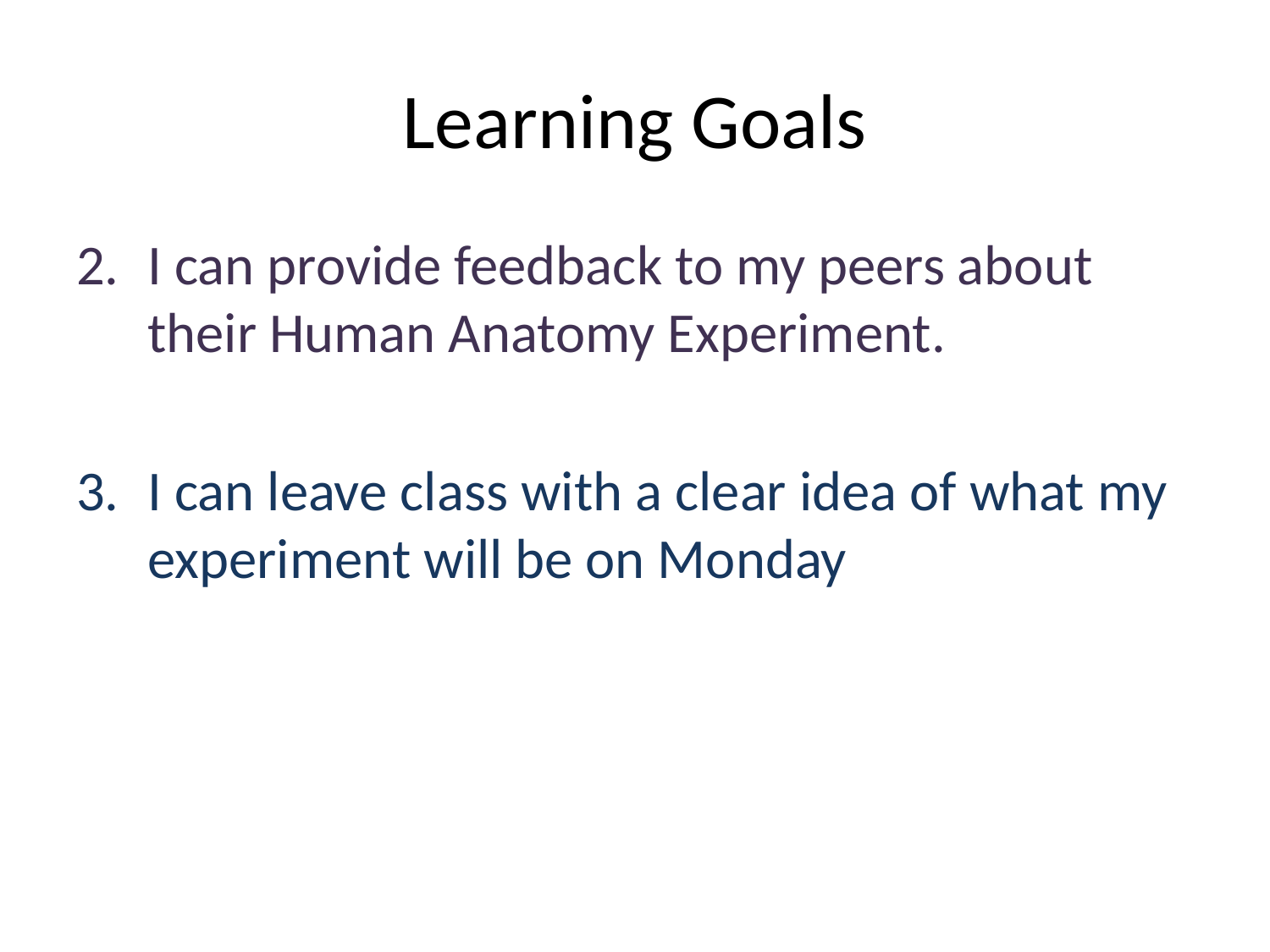

# Learning Goals
I can provide feedback to my peers about their Human Anatomy Experiment.

3.	I can leave class with a clear idea of what my experiment will be on Monday